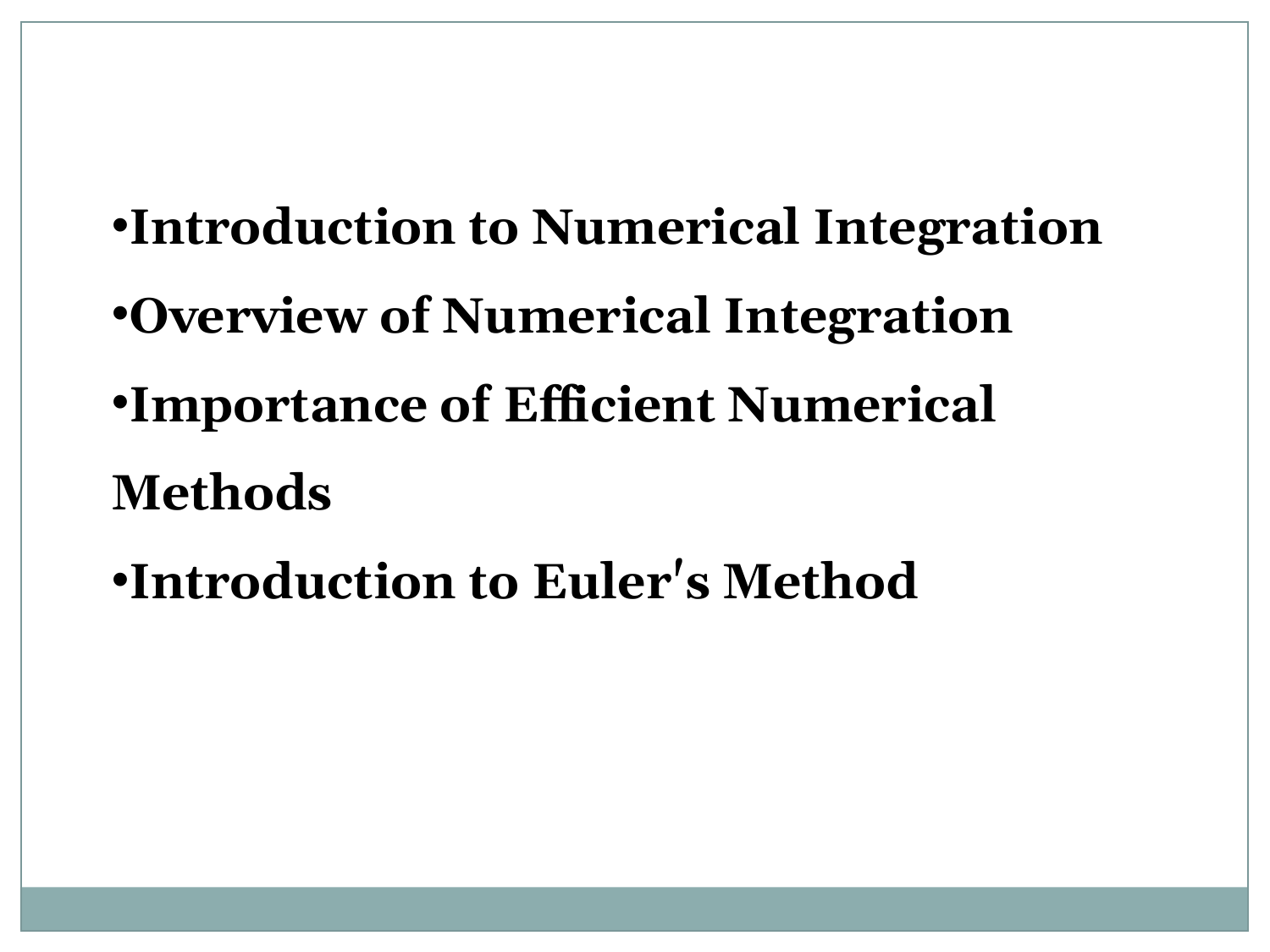

Introduction to Numerical Integration
Overview of Numerical Integration
Importance of Efficient Numerical Methods
Introduction to Euler's Method